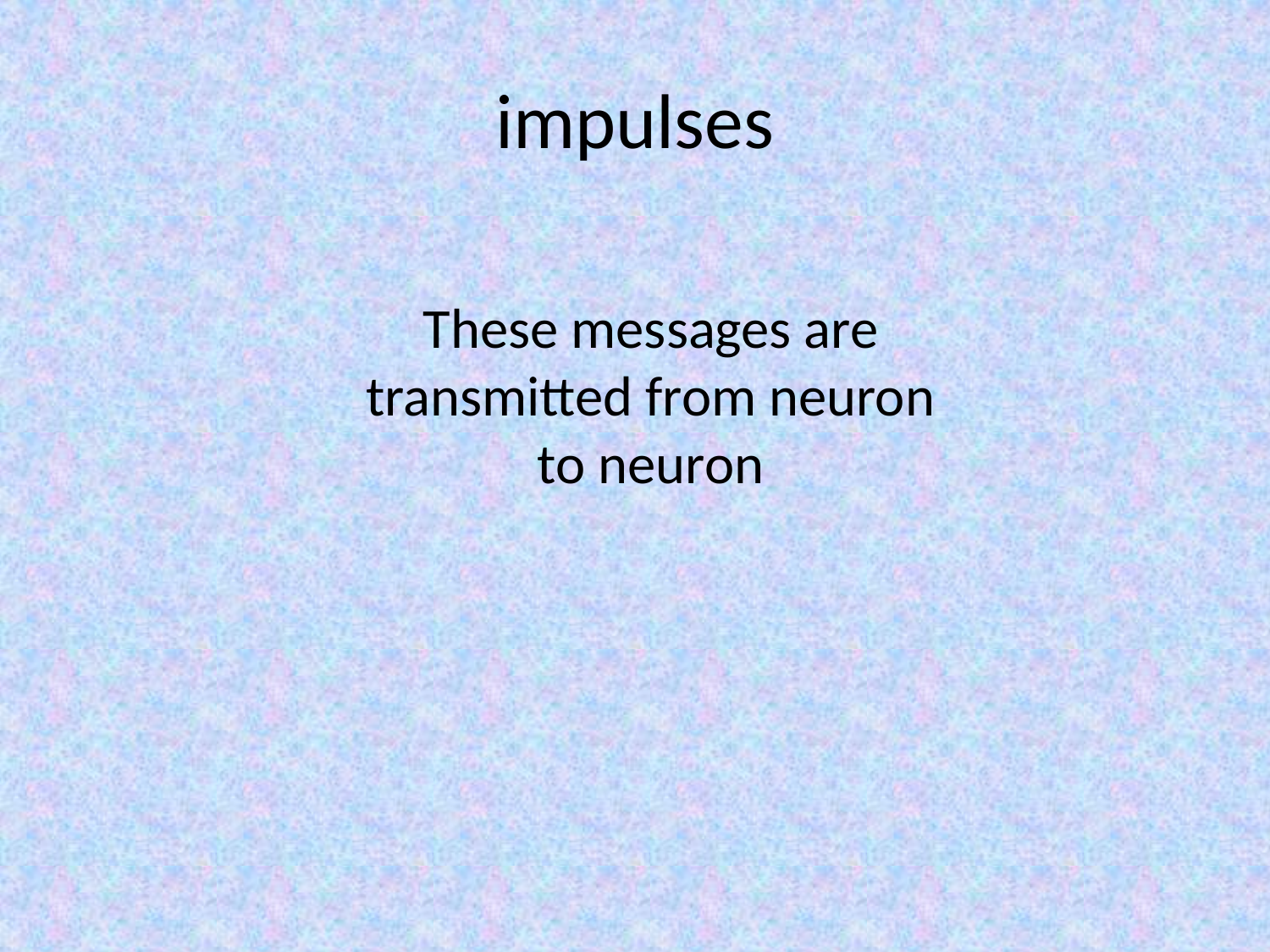

# impulses
These messages are transmitted from neuron to neuron